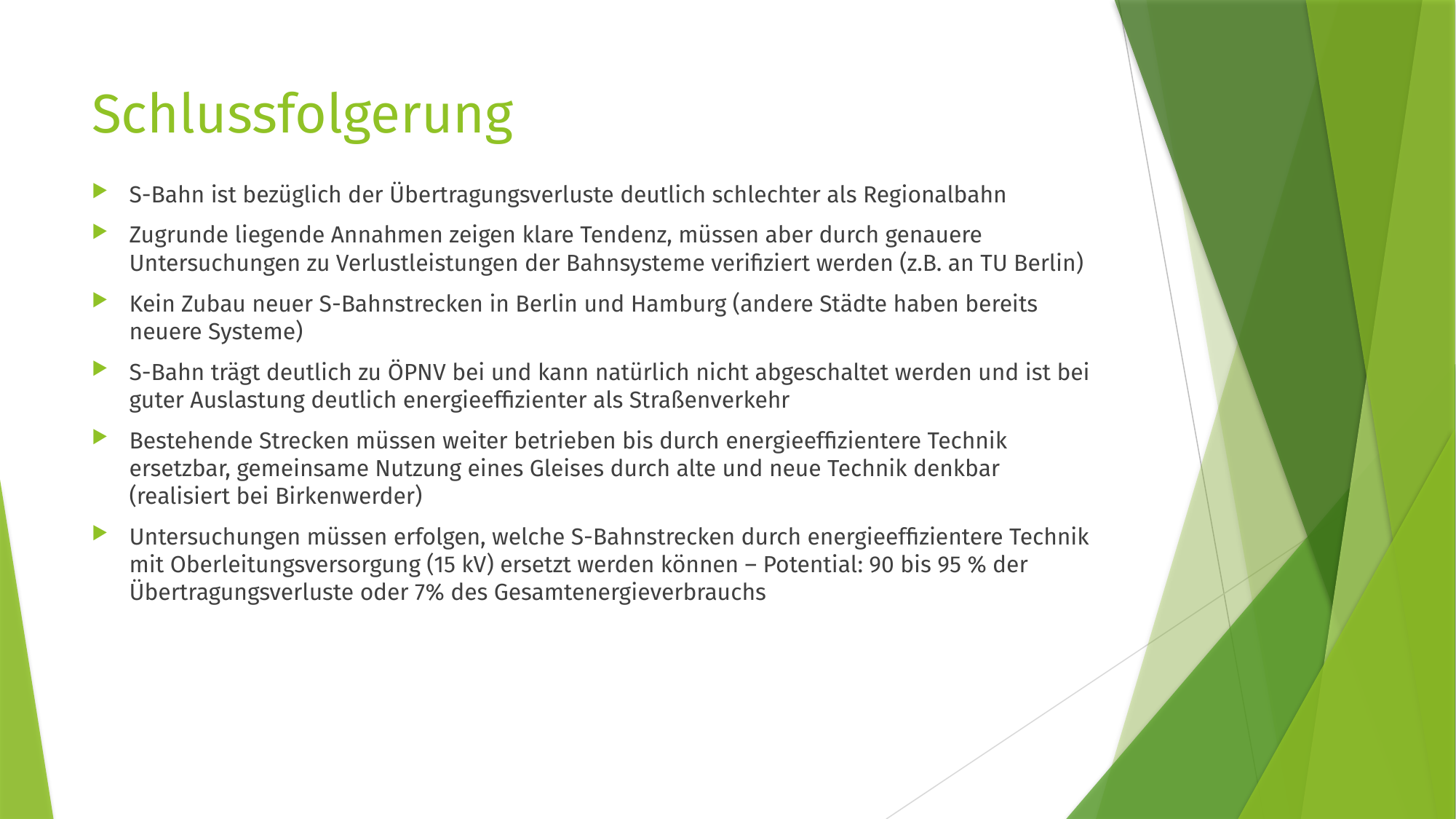

# Schlussfolgerung
S-Bahn ist bezüglich der Übertragungsverluste deutlich schlechter als Regionalbahn
Zugrunde liegende Annahmen zeigen klare Tendenz, müssen aber durch genauere Untersuchungen zu Verlustleistungen der Bahnsysteme verifiziert werden (z.B. an TU Berlin)
Kein Zubau neuer S-Bahnstrecken in Berlin und Hamburg (andere Städte haben bereits neuere Systeme)
S-Bahn trägt deutlich zu ÖPNV bei und kann natürlich nicht abgeschaltet werden und ist bei guter Auslastung deutlich energieeffizienter als Straßenverkehr
Bestehende Strecken müssen weiter betrieben bis durch energieeffizientere Technik ersetzbar, gemeinsame Nutzung eines Gleises durch alte und neue Technik denkbar (realisiert bei Birkenwerder)
Untersuchungen müssen erfolgen, welche S-Bahnstrecken durch energieeffizientere Technik mit Oberleitungsversorgung (15 kV) ersetzt werden können – Potential: 90 bis 95 % der Übertragungsverluste oder 7% des Gesamtenergieverbrauchs